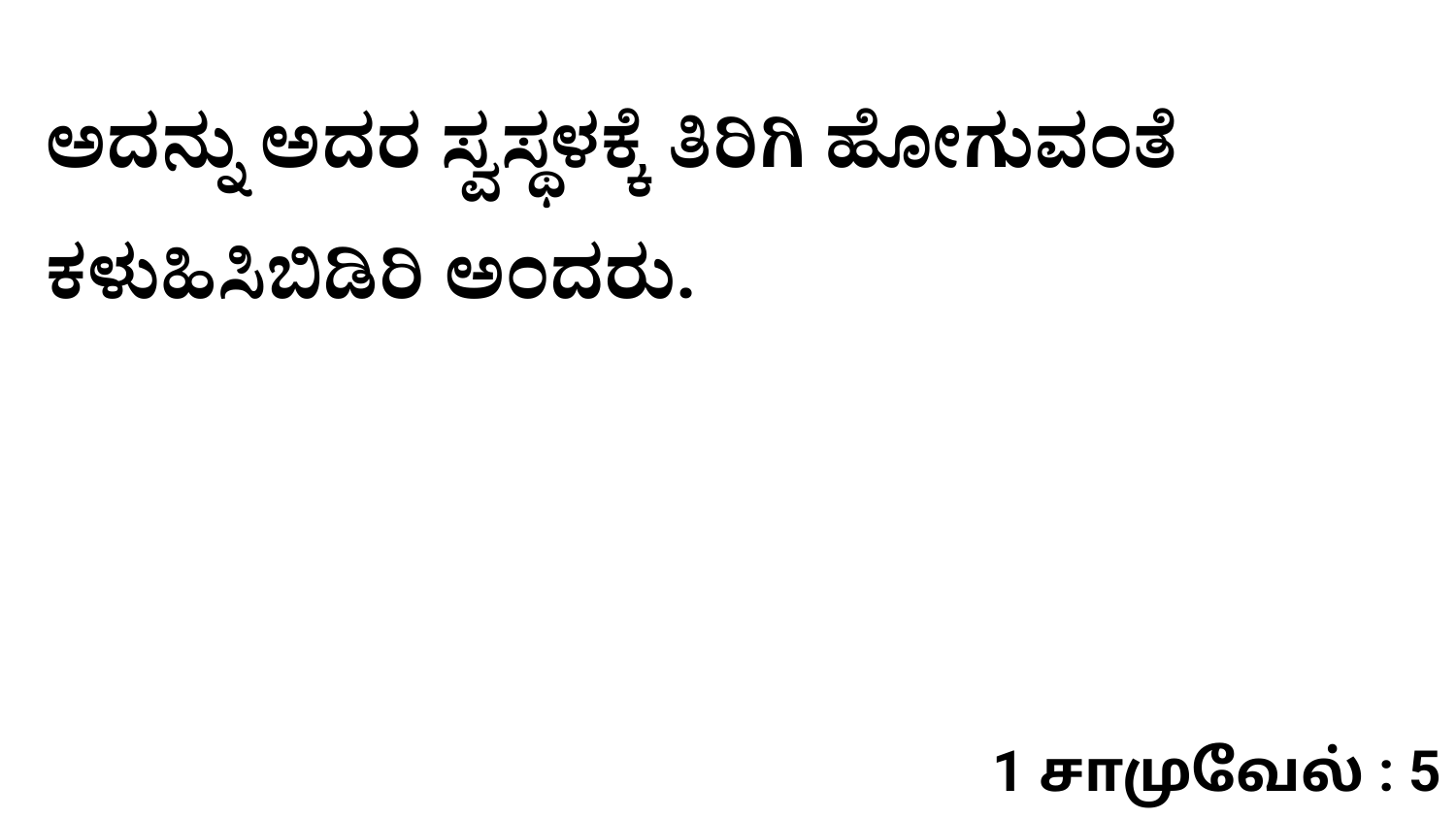

ಅದನ್ನು ಅದರ ಸ್ವಸ್ಥಳಕ್ಕೆ ತಿರಿಗಿ ಹೋಗುವಂತೆ ಕಳುಹಿಸಿಬಿಡಿರಿ ಅಂದರು.
1 சாமுவேல் : 5